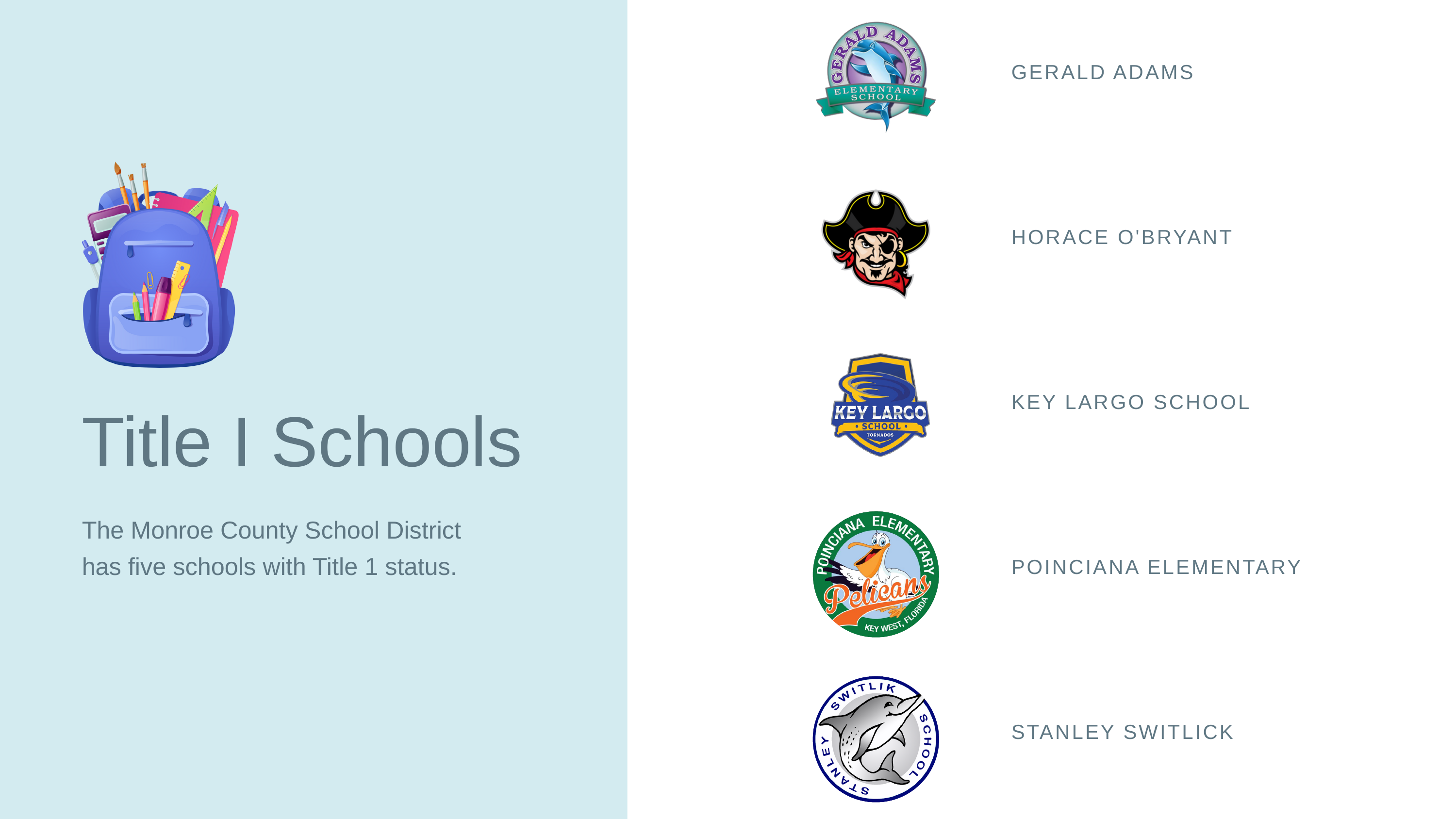

GERALD ADAMS

HORACE O'BRYANT

KEY LARGO SCHOOL
Title I Schools
The Monroe County School District has five schools with Title 1 status.

POINCIANA ELEMENTARY

STANLEY SWITLICK